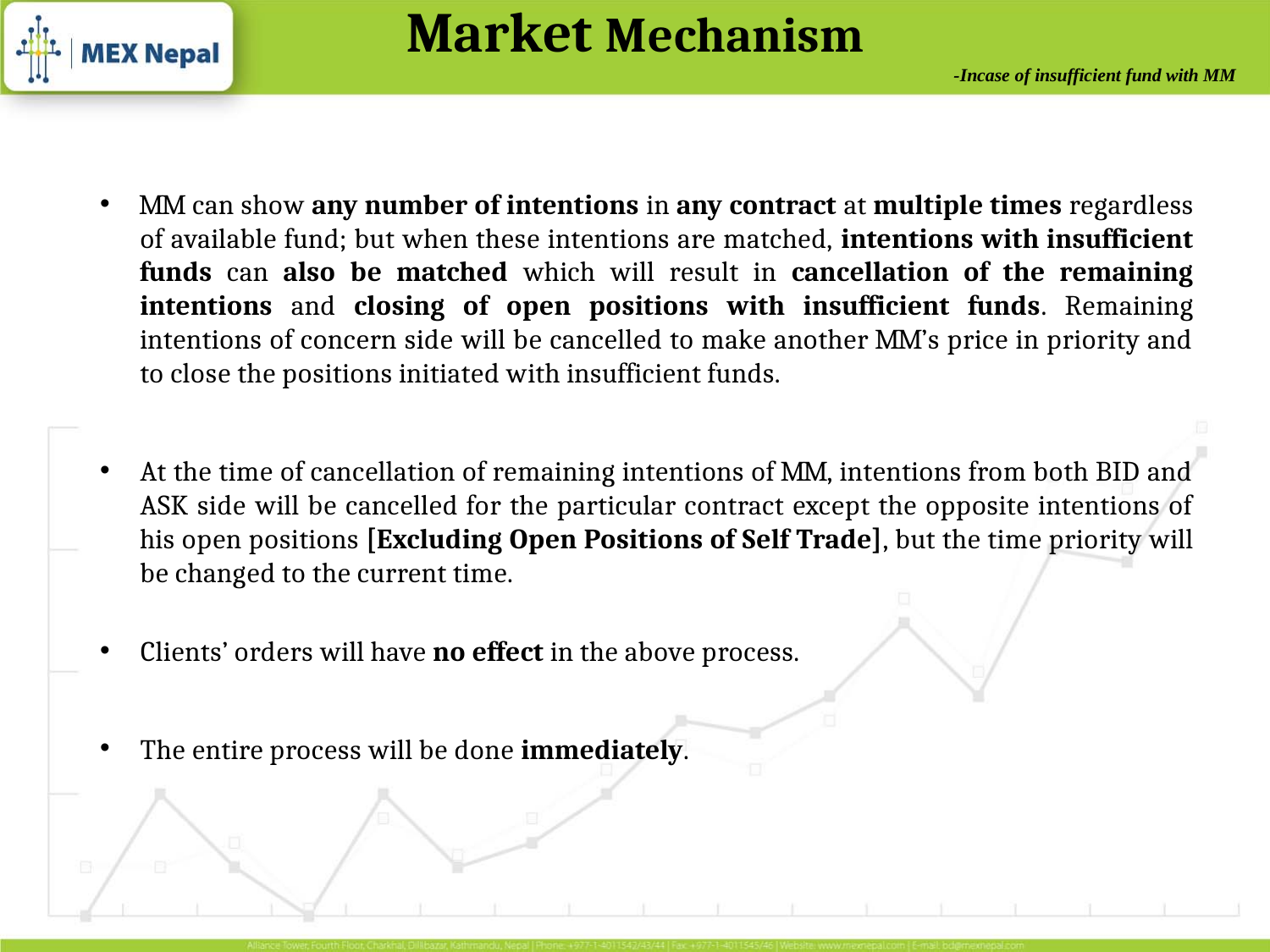

Market Mechanism
-Incase of insufficient fund with MM
MM can show any number of intentions in any contract at multiple times regardless of available fund; but when these intentions are matched, intentions with insufficient funds can also be matched which will result in cancellation of the remaining intentions and closing of open positions with insufficient funds. Remaining intentions of concern side will be cancelled to make another MM’s price in priority and to close the positions initiated with insufficient funds.

At the time of cancellation of remaining intentions of MM, intentions from both BID and ASK side will be cancelled for the particular contract except the opposite intentions of his open positions [Excluding Open Positions of Self Trade], but the time priority will be changed to the current time.

Clients’ orders will have no effect in the above process.

The entire process will be done immediately.